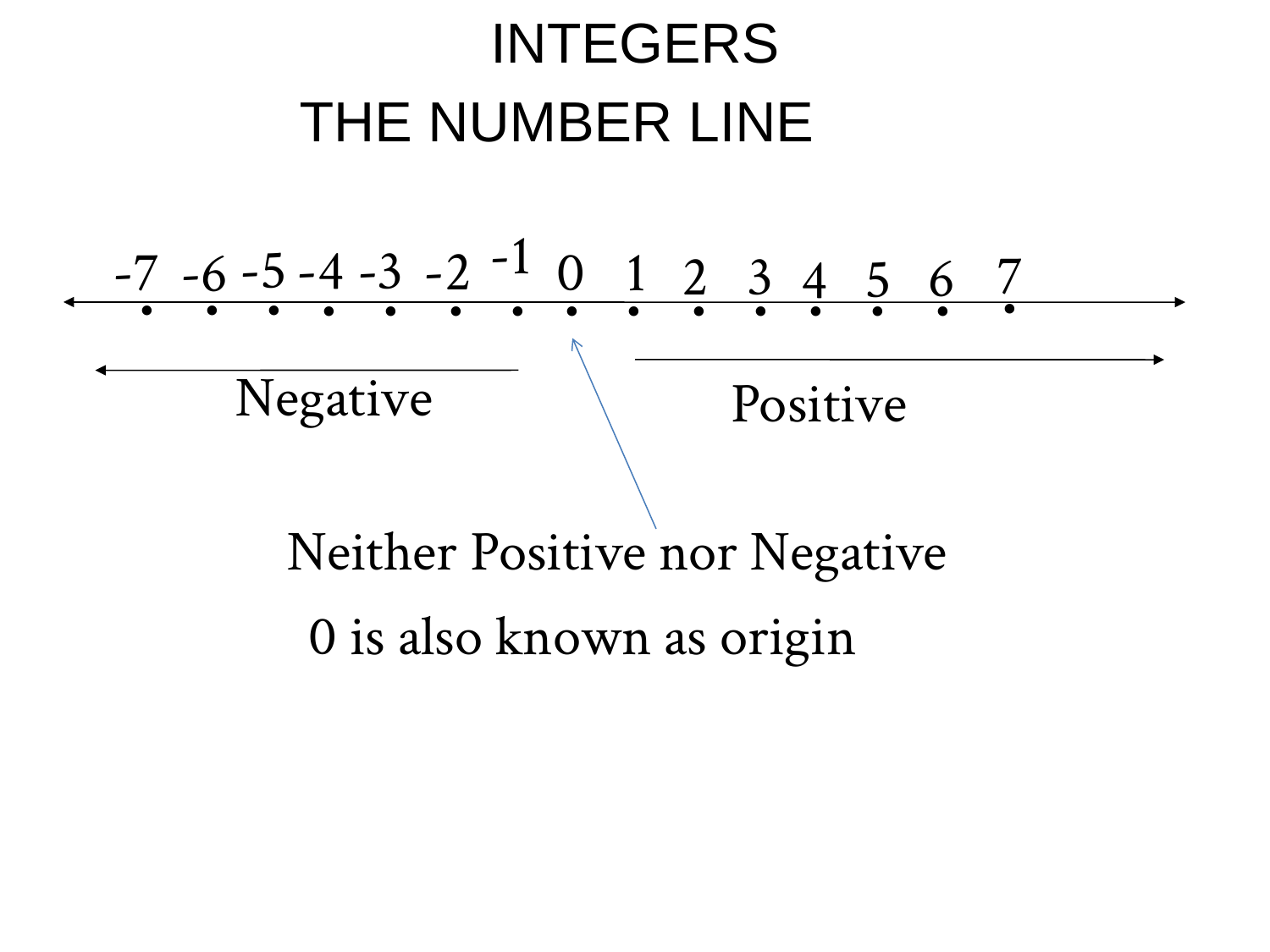

INTEGERS
THE NUMBER LINE
-1
.
.
.
.
.
.
.
.
.
.
.
.
.
.
.
-5
-4
-3
-2
-7
0
1
-6
7
2
3
6
5
4

Negative

Positive

Neither Positive nor Negative
0 is also known as origin